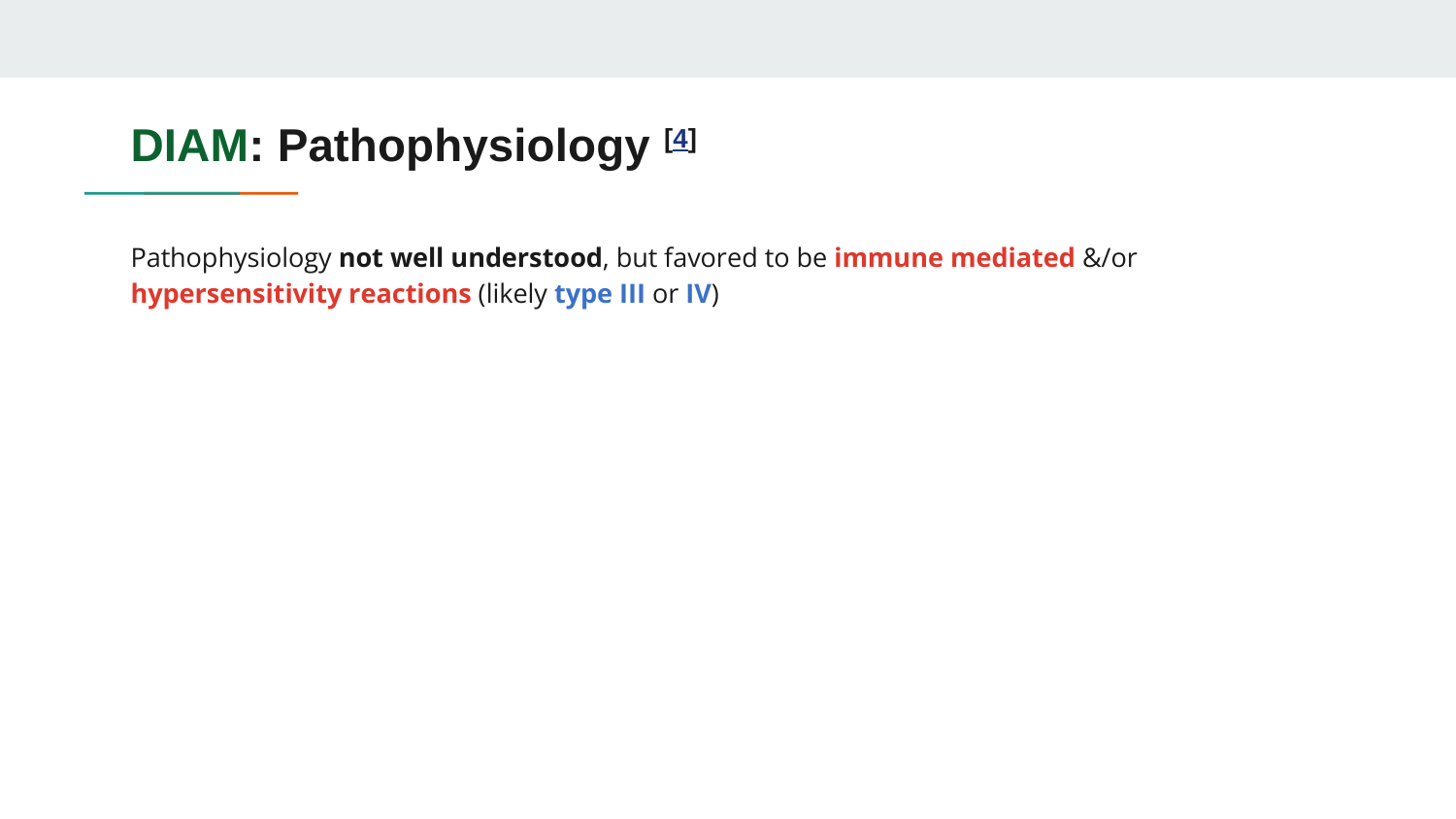

# DIAM: Pathophysiology [4]
Pathophysiology not well understood, but favored to be immune mediated &/or hypersensitivity reactions (likely type III or IV)